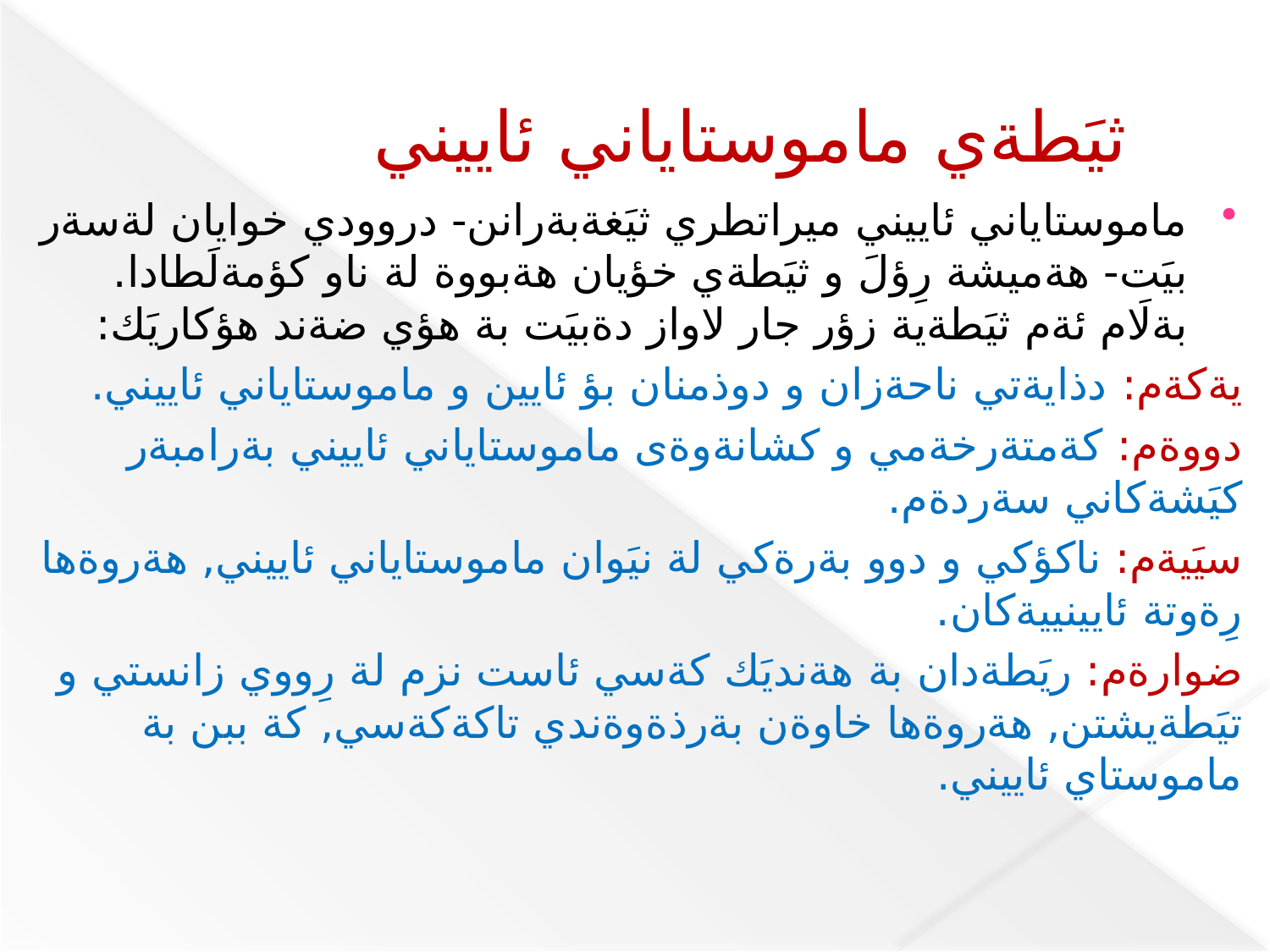

# ثيَطةي ماموستاياني ئاييني
ماموستاياني ئاييني ميراتطري ثيَغةبةرانن- دروودي خوايان لةسةر بيَت- هةميشة رِؤلَ و ثيَطةي خؤيان هةبووة لة ناو كؤمةلَطادا. بةلَام ئةم ثيَطةية زؤر جار لاواز دةبيَت بة هؤي ضةند هؤكاريَك:
يةكةم: دذايةتي ناحةزان و دوذمنان بؤ ئايين و ماموستاياني ئاييني.
دووةم: كةمتةرخةمي و كشانةوةى ماموستاياني ئاييني بةرامبةر كيَشةكاني سةردةم.
سيَيةم: ناكؤكي و دوو بةرةكي لة نيَوان ماموستاياني ئاييني, هةروةها رِةوتة ئايينييةكان.
ضوارةم: ريَطةدان بة هةنديَك كةسي ئاست نزم لة رِووي زانستي و تيَطةيشتن, هةروةها خاوةن بةرذةوةندي تاكةكةسي, كة ببن بة ماموستاي ئاييني.